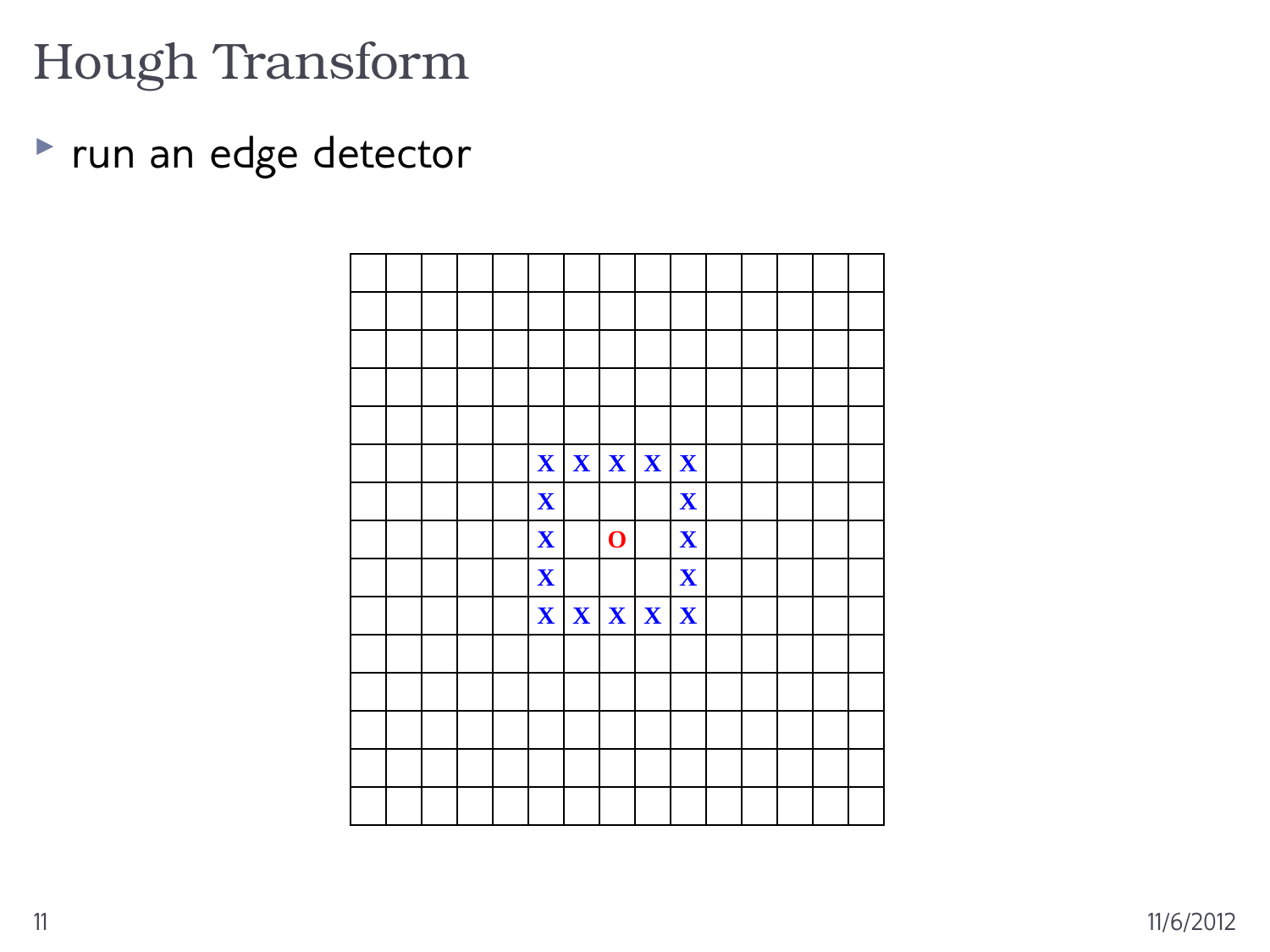

# Hough Transform
run an edge detector
|  |  |  |  |  |  |  |  |  |  |  |  |  |  |  |
| --- | --- | --- | --- | --- | --- | --- | --- | --- | --- | --- | --- | --- | --- | --- |
|  |  |  |  |  |  |  |  |  |  |  |  |  |  |  |
|  |  |  |  |  |  |  |  |  |  |  |  |  |  |  |
|  |  |  |  |  |  |  |  |  |  |  |  |  |  |  |
|  |  |  |  |  |  |  |  |  |  |  |  |  |  |  |
|  |  |  |  |  | X | X | X | X | X |  |  |  |  |  |
|  |  |  |  |  | X |  |  |  | X |  |  |  |  |  |
|  |  |  |  |  | X |  | O |  | X |  |  |  |  |  |
|  |  |  |  |  | X |  |  |  | X |  |  |  |  |  |
|  |  |  |  |  | X | X | X | X | X |  |  |  |  |  |
|  |  |  |  |  |  |  |  |  |  |  |  |  |  |  |
|  |  |  |  |  |  |  |  |  |  |  |  |  |  |  |
|  |  |  |  |  |  |  |  |  |  |  |  |  |  |  |
|  |  |  |  |  |  |  |  |  |  |  |  |  |  |  |
|  |  |  |  |  |  |  |  |  |  |  |  |  |  |  |
11

11/6/2012